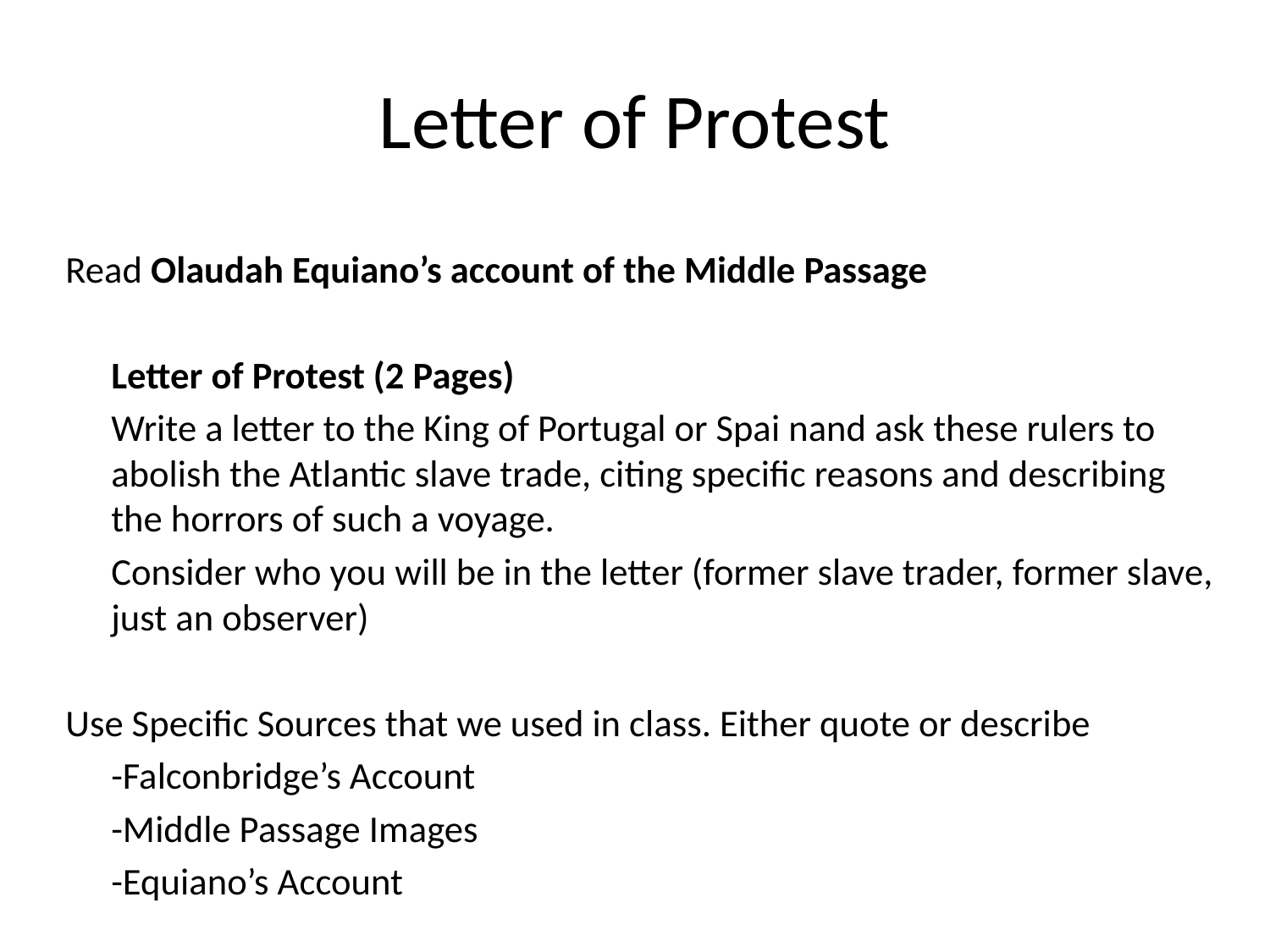

# Letter of Protest
Read Olaudah Equiano’s account of the Middle Passage

Letter of Protest (2 Pages)
Write a letter to the King of Portugal or Spai nand ask these rulers to abolish the Atlantic slave trade, citing specific reasons and describing the horrors of such a voyage.
Consider who you will be in the letter (former slave trader, former slave, just an observer)

Use Specific Sources that we used in class. Either quote or describe
	-Falconbridge’s Account
	-Middle Passage Images
	-Equiano’s Account